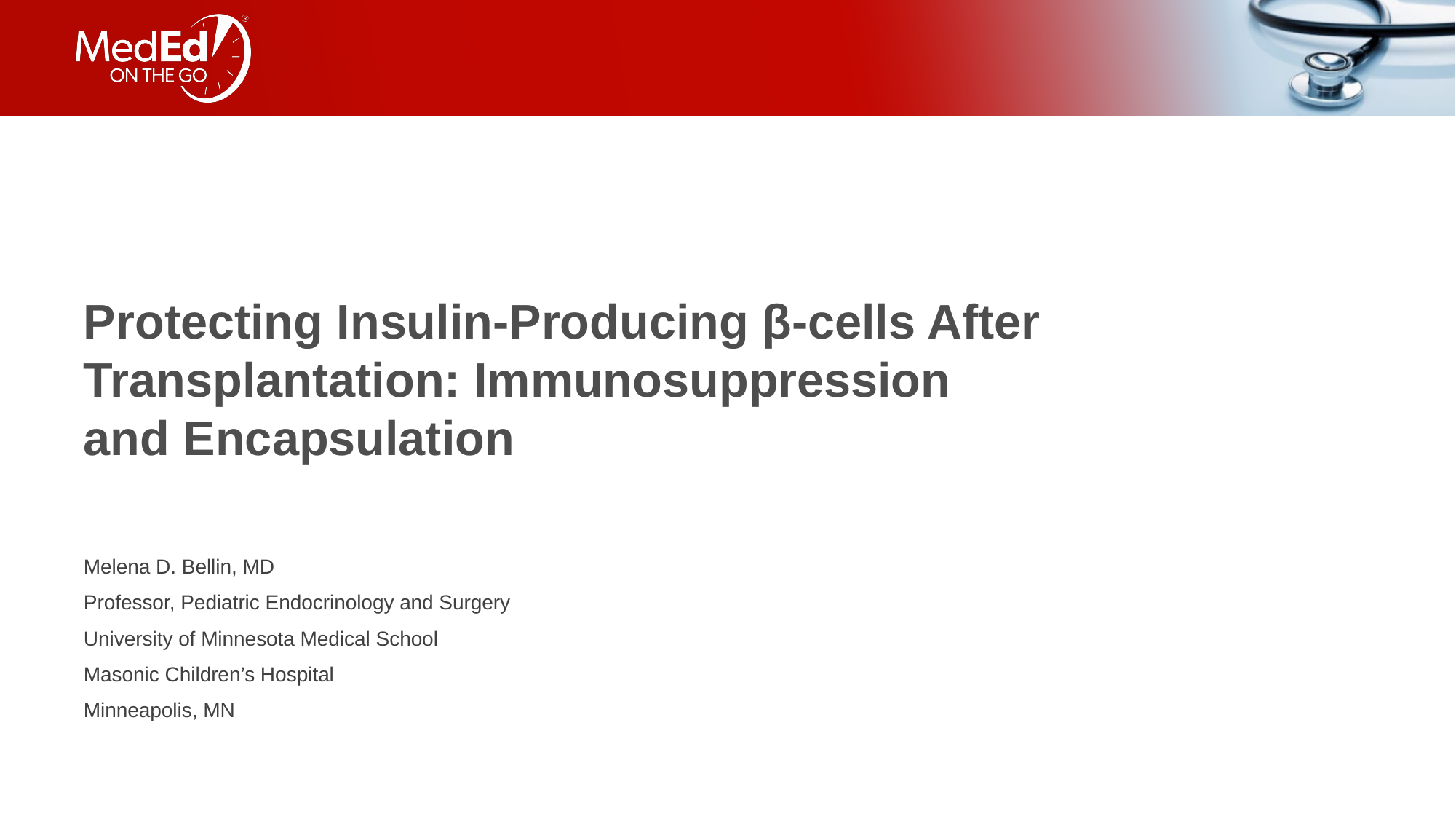

# Protecting Insulin-Producing β-cells After Transplantation: Immunosuppression and Encapsulation
Melena D. Bellin, MD
Professor, Pediatric Endocrinology and Surgery
University of Minnesota Medical School
Masonic Children’s Hospital
Minneapolis, MN